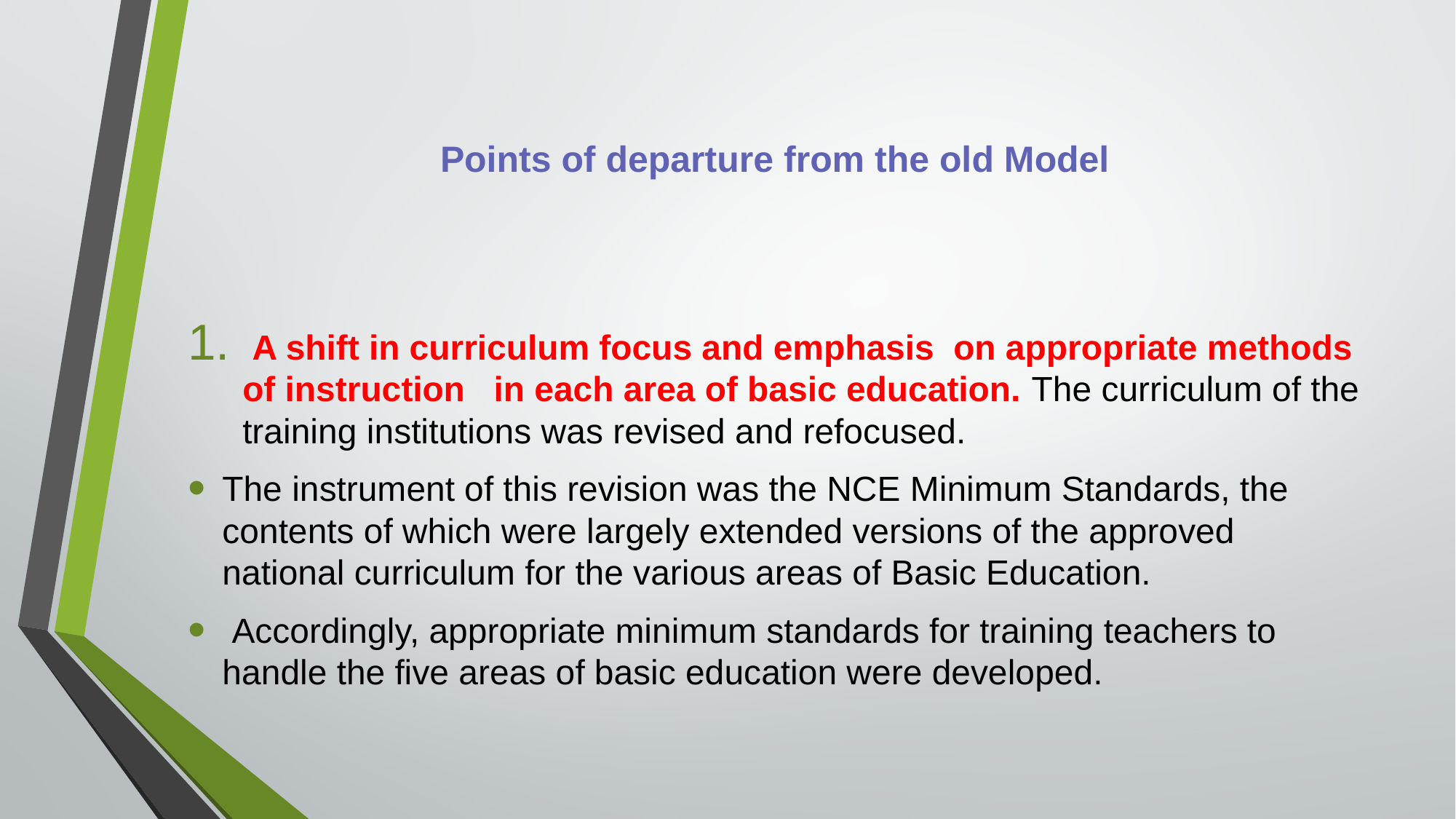

# Points of departure from the old Model
 A shift in curriculum focus and emphasis  on appropriate methods of instruction   in each area of basic education. The curriculum of the training institutions was revised and refocused.
The instrument of this revision was the NCE Minimum Standards, the contents of which were largely extended versions of the approved national curriculum for the various areas of Basic Education.
 Accordingly, appropriate minimum standards for training teachers to handle the five areas of basic education were developed.
18